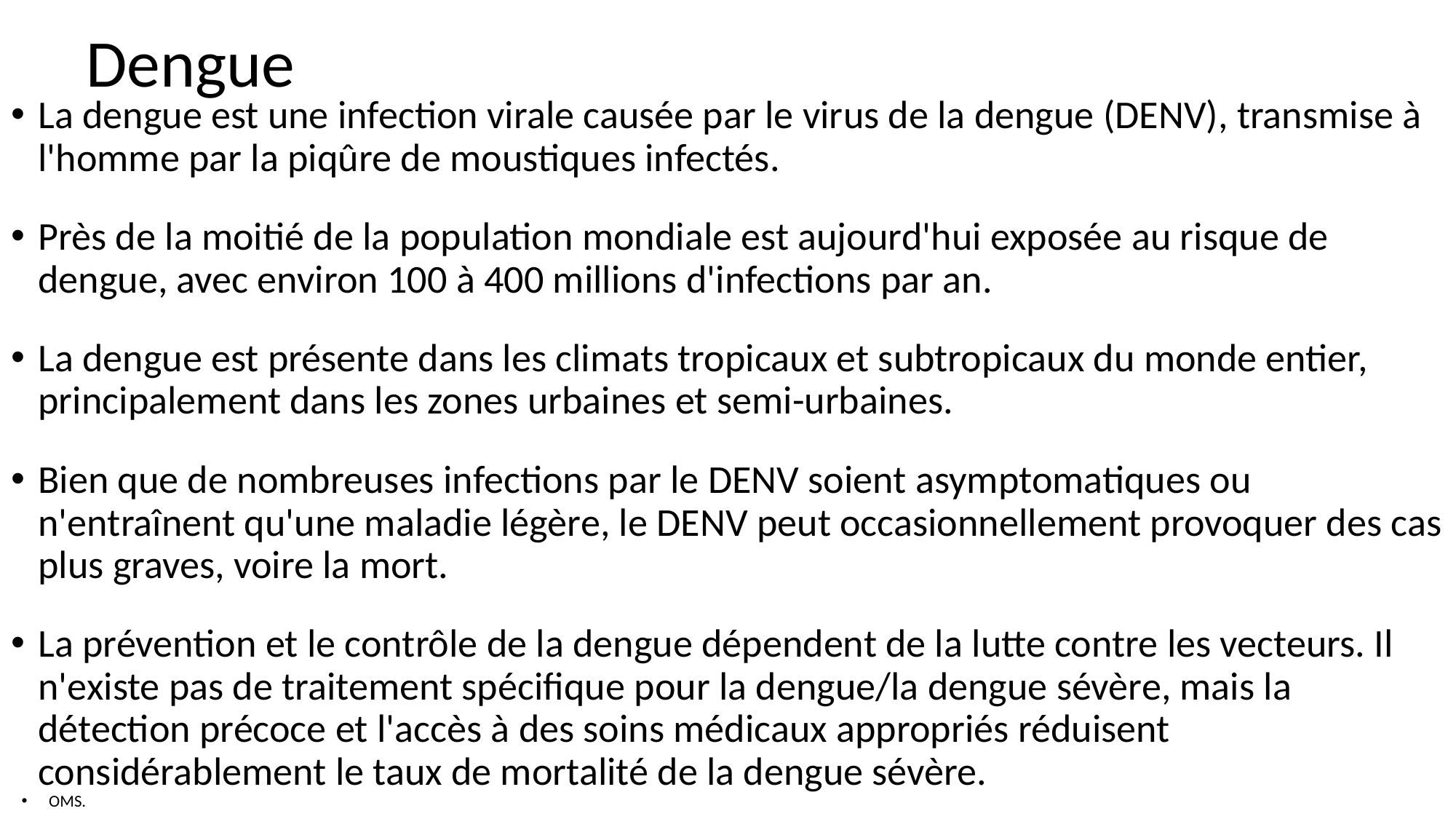

# Dengue
La dengue est une infection virale causée par le virus de la dengue (DENV), transmise à l'homme par la piqûre de moustiques infectés.
Près de la moitié de la population mondiale est aujourd'hui exposée au risque de dengue, avec environ 100 à 400 millions d'infections par an.
La dengue est présente dans les climats tropicaux et subtropicaux du monde entier, principalement dans les zones urbaines et semi-urbaines.
Bien que de nombreuses infections par le DENV soient asymptomatiques ou n'entraînent qu'une maladie légère, le DENV peut occasionnellement provoquer des cas plus graves, voire la mort.
La prévention et le contrôle de la dengue dépendent de la lutte contre les vecteurs. Il n'existe pas de traitement spécifique pour la dengue/la dengue sévère, mais la détection précoce et l'accès à des soins médicaux appropriés réduisent considérablement le taux de mortalité de la dengue sévère.

OMS.